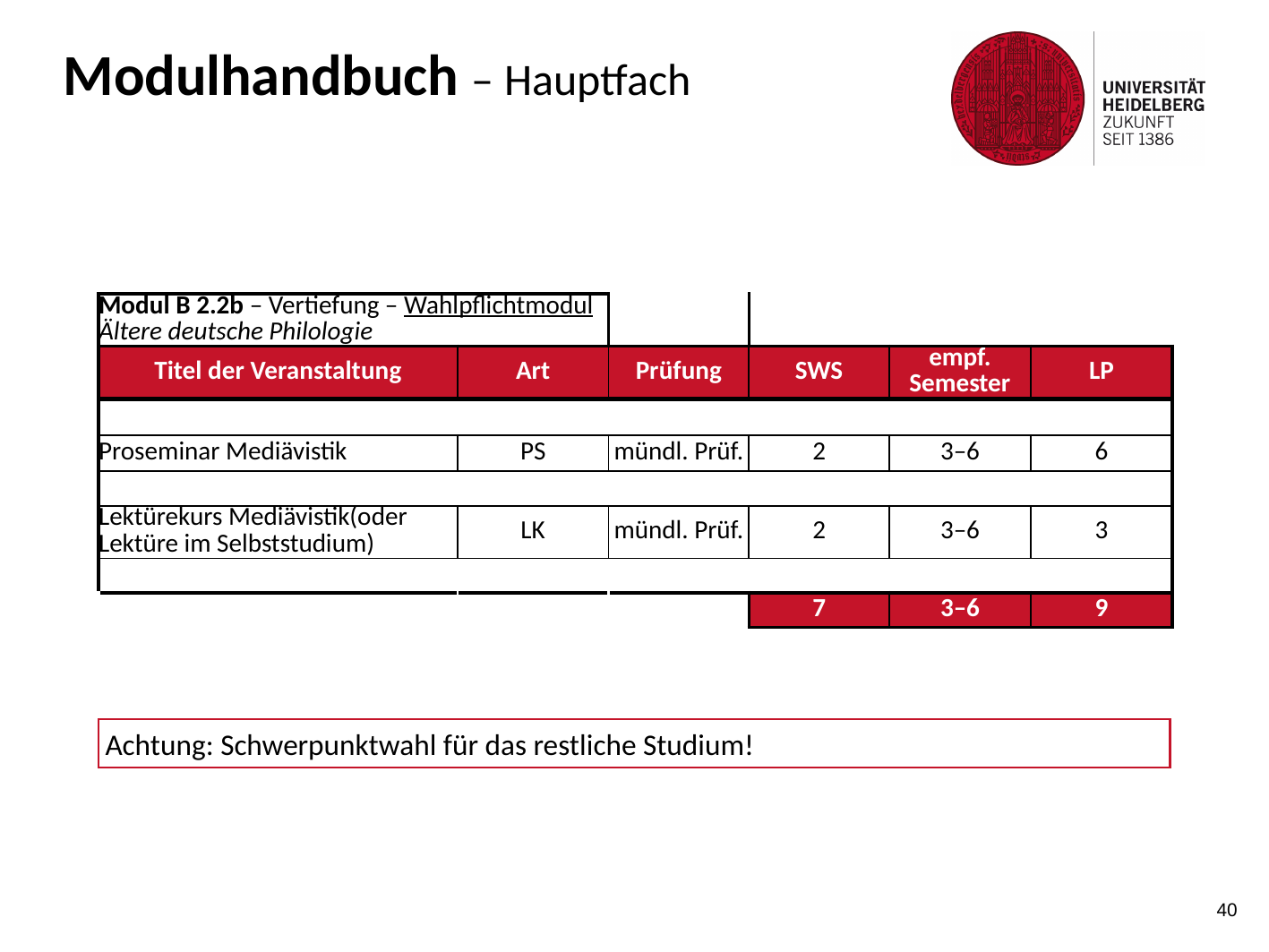

Modulhandbuch – Hauptfach
| Modul B 2.2b – Vertiefung – Wahlpflichtmodul Ältere deutsche Philologie |  |  |  |  |  |
| --- | --- | --- | --- | --- | --- |
| Titel der Veranstaltung | Art | Prüfung | SWS | empf. Semester | LP |
|  |  |  |  |  |  |
| Proseminar Mediävistik | PS | mündl. Prüf. | 2 | 3–6 | 6 |
|  |  |  |  |  |  |
| Lektürekurs Mediävistik (oder Lektüre im Selbststudium) | LK | mündl. Prüf. | 2 | 3–6 | 3 |
|  |  |  |  |  |  |
|  |  |  | 7 | 3–6 | 9 |
Achtung: Schwerpunktwahl für das restliche Studium!
40